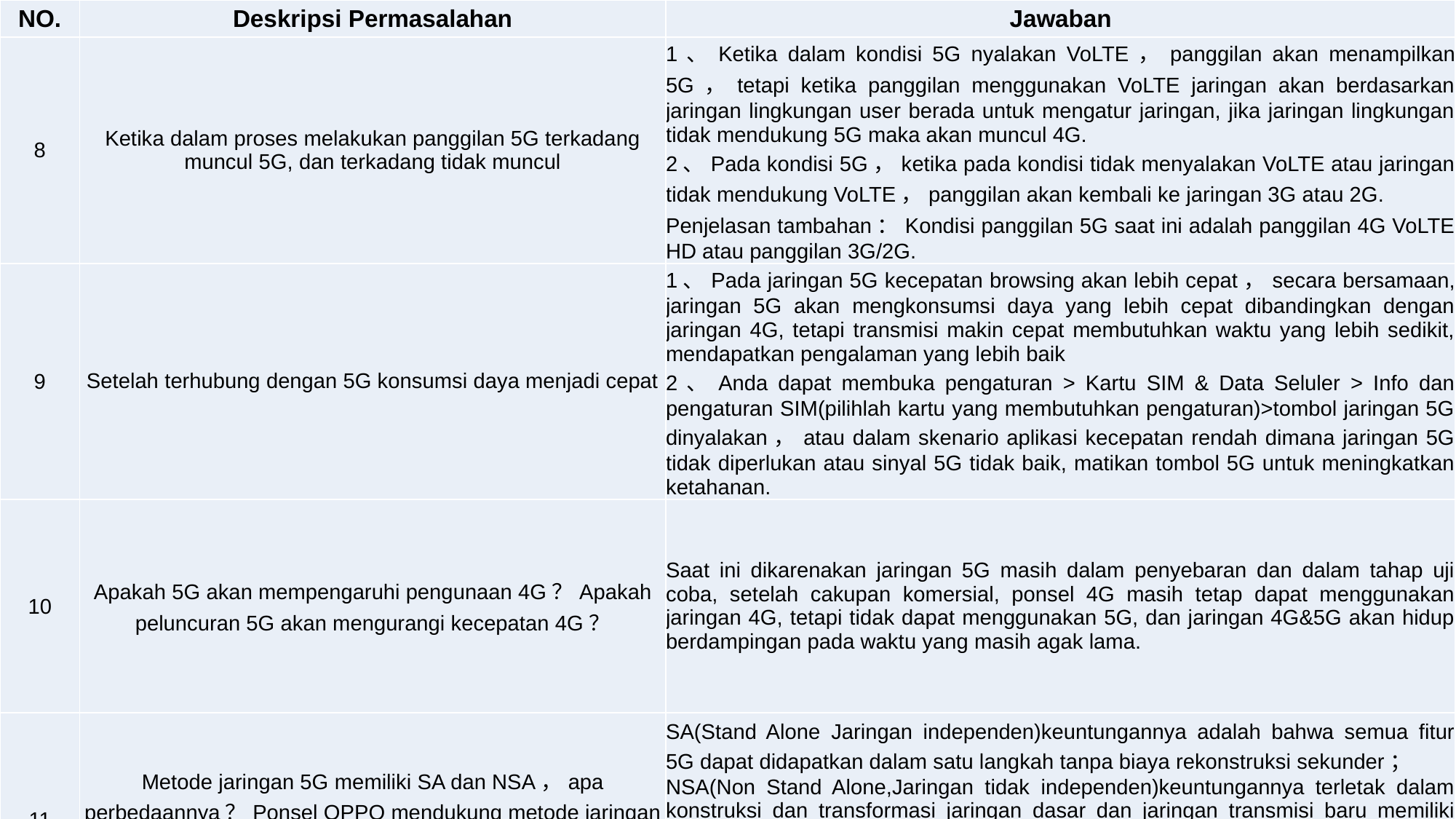

| NO. | Deskripsi Permasalahan | Jawaban |
| --- | --- | --- |
| 8 | Ketika dalam proses melakukan panggilan 5G terkadang muncul 5G, dan terkadang tidak muncul | 1、Ketika dalam kondisi 5G nyalakan VoLTE，panggilan akan menampilkan 5G，tetapi ketika panggilan menggunakan VoLTE jaringan akan berdasarkan jaringan lingkungan user berada untuk mengatur jaringan, jika jaringan lingkungan tidak mendukung 5G maka akan muncul 4G. 2、Pada kondisi 5G，ketika pada kondisi tidak menyalakan VoLTE atau jaringan tidak mendukung VoLTE，panggilan akan kembali ke jaringan 3G atau 2G. Penjelasan tambahan：Kondisi panggilan 5G saat ini adalah panggilan 4G VoLTE HD atau panggilan 3G/2G. |
| 9 | Setelah terhubung dengan 5G konsumsi daya menjadi cepat | 1、Pada jaringan 5G kecepatan browsing akan lebih cepat，secara bersamaan, jaringan 5G akan mengkonsumsi daya yang lebih cepat dibandingkan dengan jaringan 4G, tetapi transmisi makin cepat membutuhkan waktu yang lebih sedikit, mendapatkan pengalaman yang lebih baik 2、Anda dapat membuka pengaturan > Kartu SIM & Data Seluler > Info dan pengaturan SIM(pilihlah kartu yang membutuhkan pengaturan)>tombol jaringan 5G dinyalakan，atau dalam skenario aplikasi kecepatan rendah dimana jaringan 5G tidak diperlukan atau sinyal 5G tidak baik, matikan tombol 5G untuk meningkatkan ketahanan. |
| 10 | Apakah 5G akan mempengaruhi pengunaan 4G？Apakah peluncuran 5G akan mengurangi kecepatan 4G？ | Saat ini dikarenakan jaringan 5G masih dalam penyebaran dan dalam tahap uji coba, setelah cakupan komersial, ponsel 4G masih tetap dapat menggunakan jaringan 4G, tetapi tidak dapat menggunakan 5G, dan jaringan 4G&5G akan hidup berdampingan pada waktu yang masih agak lama. |
| 11 | Metode jaringan 5G memiliki SA dan NSA，apa perbedaannya？Ponsel OPPO mendukung metode jaringan yang mana? Kedepannya apakah akan menghilangkan metode jaringan NSA? | SA(Stand Alone Jaringan independen)keuntungannya adalah bahwa semua fitur 5G dapat didapatkan dalam satu langkah tanpa biaya rekonstruksi sekunder； NSA(Non Stand Alone,Jaringan tidak independen)keuntungannya terletak dalam konstruksi dan transformasi jaringan dasar dan jaringan transmisi baru memiliki kesulitan yang rendah, tekanan rendah dari keperluan jaringan kontinus 5G, dan kegunaan yang lebih baik ketika jaringan 5G bukan kontinus, tetapi jumlah besar dari transformasi jaringan tanpa kabel 4G dan pemilihan NSA oleh operator internasional |